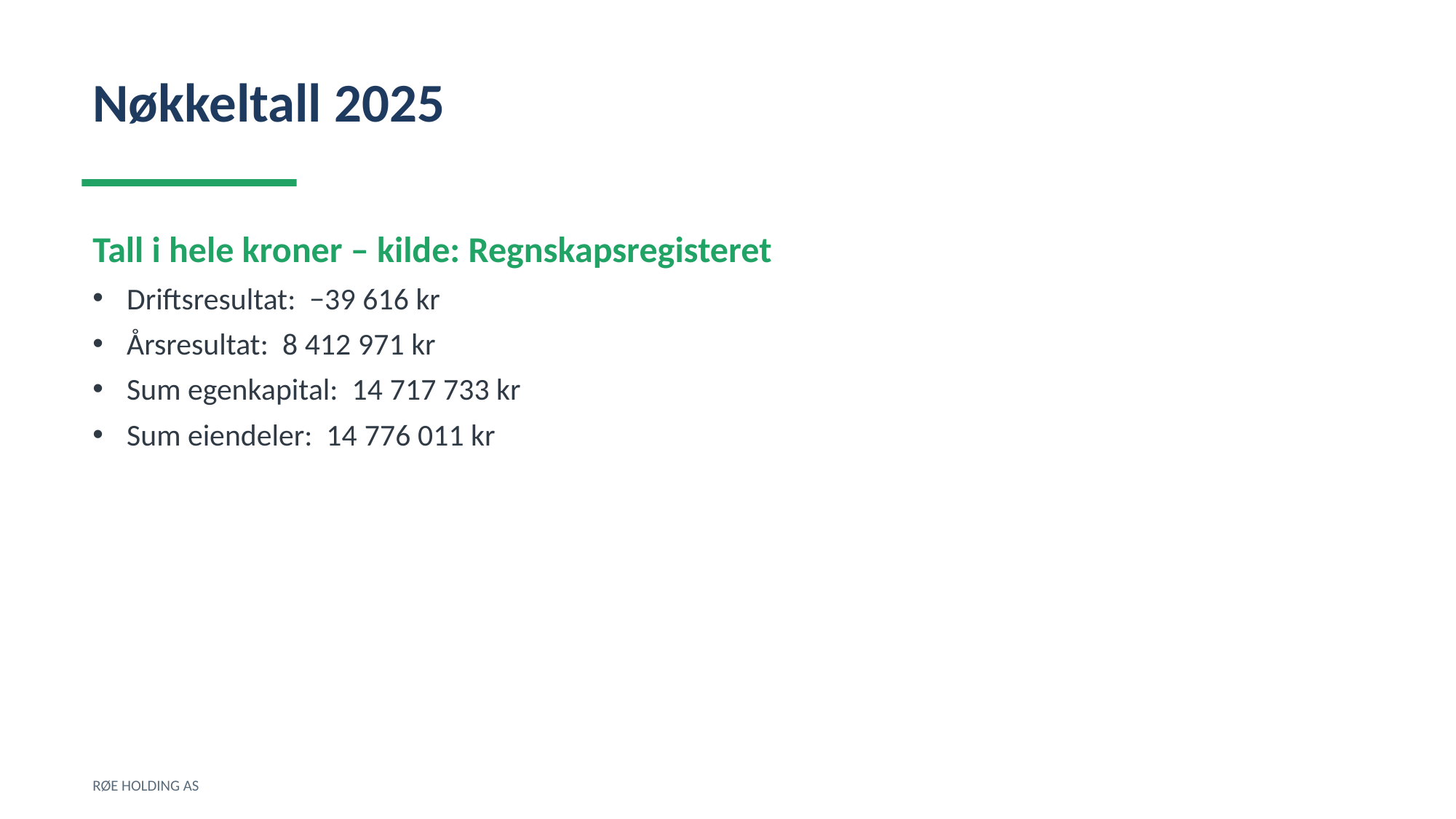

Nøkkeltall 2025

Tall i hele kroner – kilde: Regnskapsregisteret
Driftsresultat:  −39 616 kr
Årsresultat:  8 412 971 kr
Sum egenkapital:  14 717 733 kr
Sum eiendeler:  14 776 011 kr
RØE HOLDING AS